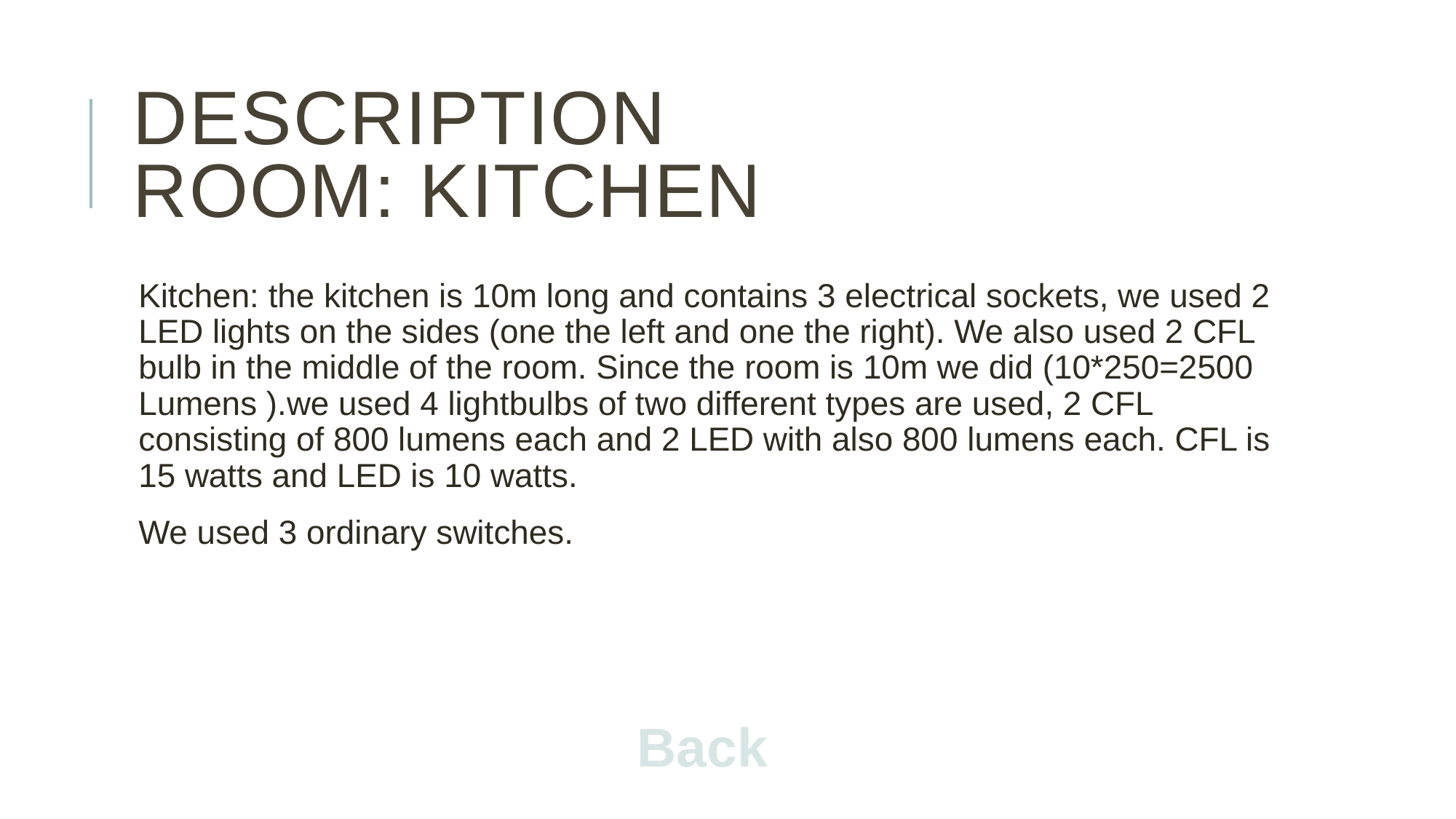

# Description room: kitchen
Kitchen: the kitchen is 10m long and contains 3 electrical sockets, we used 2 LED lights on the sides (one the left and one the right). We also used 2 CFL bulb in the middle of the room. Since the room is 10m we did (10*250=2500 Lumens ).we used 4 lightbulbs of two different types are used, 2 CFL consisting of 800 lumens each and 2 LED with also 800 lumens each. CFL is 15 watts and LED is 10 watts.
We used 3 ordinary switches.
Back